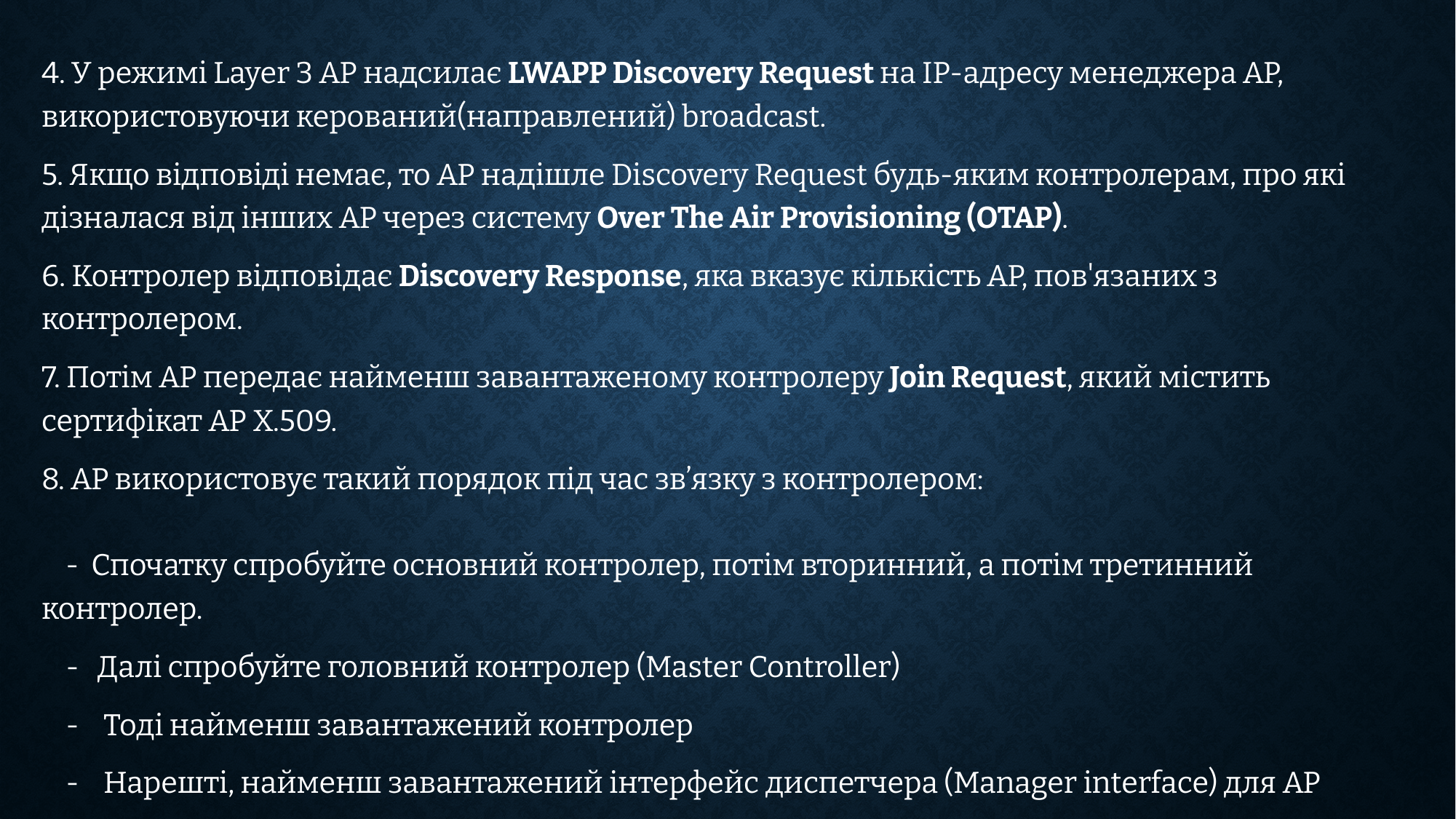

4. У режимі Layer 3 AP надсилає LWAPP Discovery Request на IP-адресу менеджера AP, використовуючи керований(направлений) broadcast.
5. Якщо відповіді немає, то AP надішле Discovery Request будь-яким контролерам, про які дізналася від інших АР через систему Over The Air Provisioning (OTAP).
6. Контролер відповідає Discovery Response, яка вказує кількість АР, пов'язаних з контролером.
7. Потім AP передає найменш завантаженому контролеру Join Request, який містить сертифікат AP X.509.
8. AP використовує такий порядок під час зв’язку з контролером:
    -  Спочатку спробуйте основний контролер, потім вторинний, а потім третинний контролер.
    -   Далі спробуйте головний контролер (Master Controller)
    -    Тоді найменш завантажений контролер
    -    Нарешті, найменш завантажений інтерфейс диспетчера (Manager interface) для AP